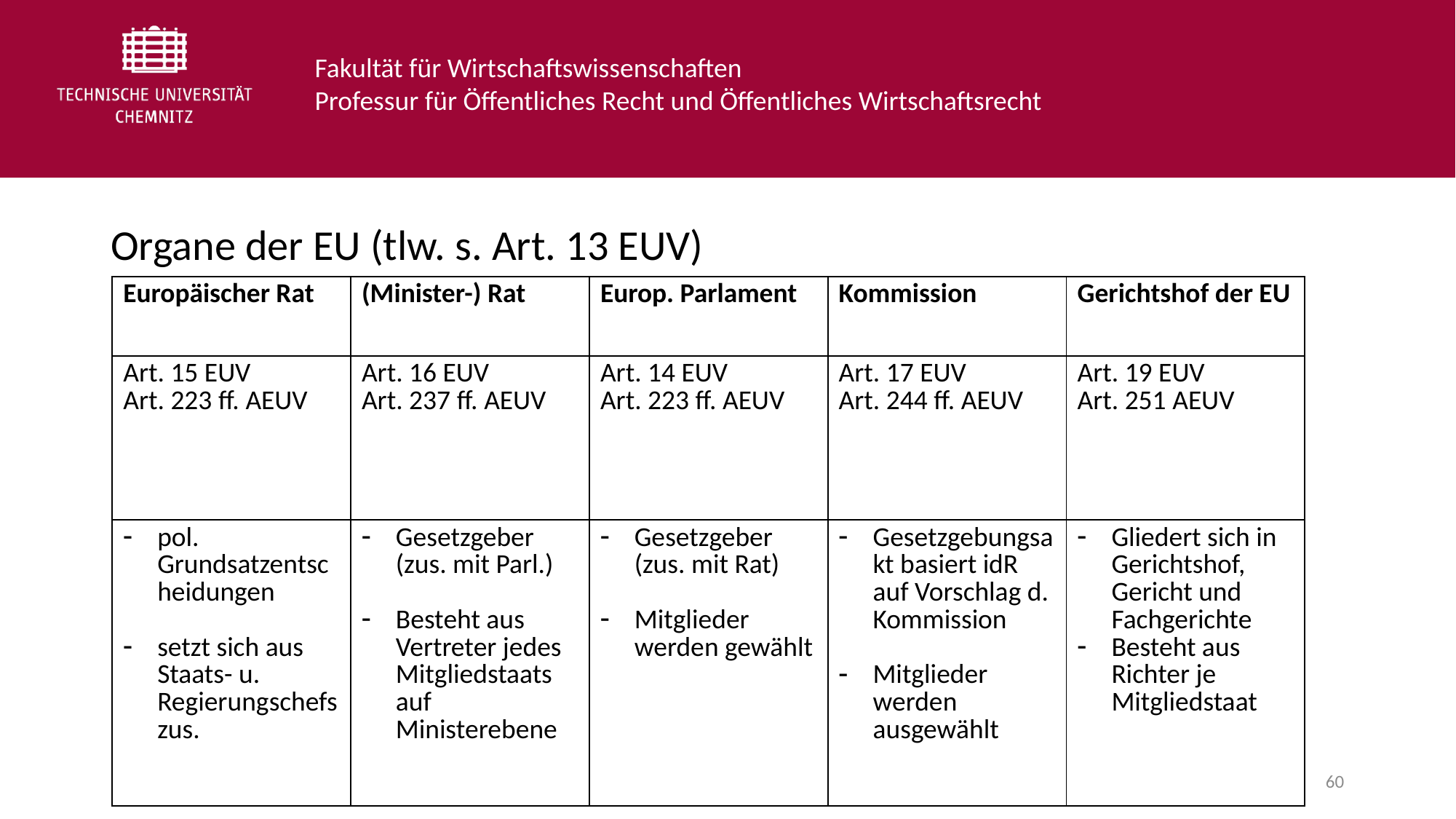

Organe der EU (tlw. s. Art. 13 EUV)

| Europäischer Rat | (Minister-) Rat | Europ. Parlament | Kommission | Gerichtshof der EU |
| --- | --- | --- | --- | --- |
| Art. 15 EUV Art. 223 ff. AEUV | Art. 16 EUV Art. 237 ff. AEUV | Art. 14 EUV Art. 223 ff. AEUV | Art. 17 EUV Art. 244 ff. AEUV | Art. 19 EUV Art. 251 AEUV |
| pol. Grundsatzentscheidungen setzt sich aus Staats- u. Regierungschefs zus. | Gesetzgeber (zus. mit Parl.) Besteht aus Vertreter jedes Mitgliedstaats auf Ministerebene | Gesetzgeber (zus. mit Rat) Mitglieder werden gewählt | Gesetzgebungsakt basiert idR auf Vorschlag d. Kommission Mitglieder werden ausgewählt | Gliedert sich in Gerichtshof, Gericht und Fachgerichte Besteht aus Richter je Mitgliedstaat |
60